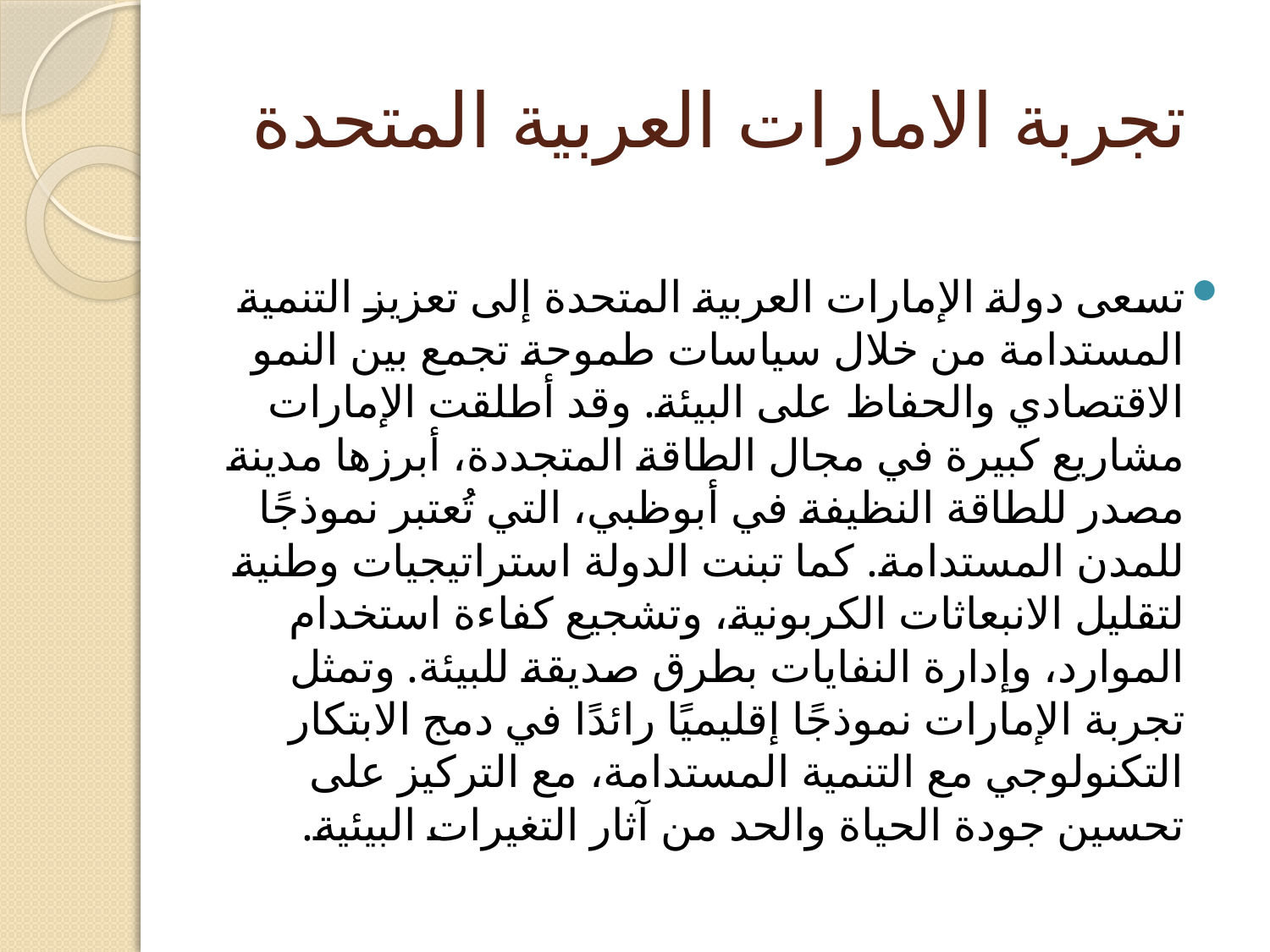

# تجربة الامارات العربية المتحدة

تسعى دولة الإمارات العربية المتحدة إلى تعزيز التنمية المستدامة من خلال سياسات طموحة تجمع بين النمو الاقتصادي والحفاظ على البيئة. وقد أطلقت الإمارات مشاريع كبيرة في مجال الطاقة المتجددة، أبرزها مدينة مصدر للطاقة النظيفة في أبوظبي، التي تُعتبر نموذجًا للمدن المستدامة. كما تبنت الدولة استراتيجيات وطنية لتقليل الانبعاثات الكربونية، وتشجيع كفاءة استخدام الموارد، وإدارة النفايات بطرق صديقة للبيئة. وتمثل تجربة الإمارات نموذجًا إقليميًا رائدًا في دمج الابتكار التكنولوجي مع التنمية المستدامة، مع التركيز على تحسين جودة الحياة والحد من آثار التغيرات البيئية.